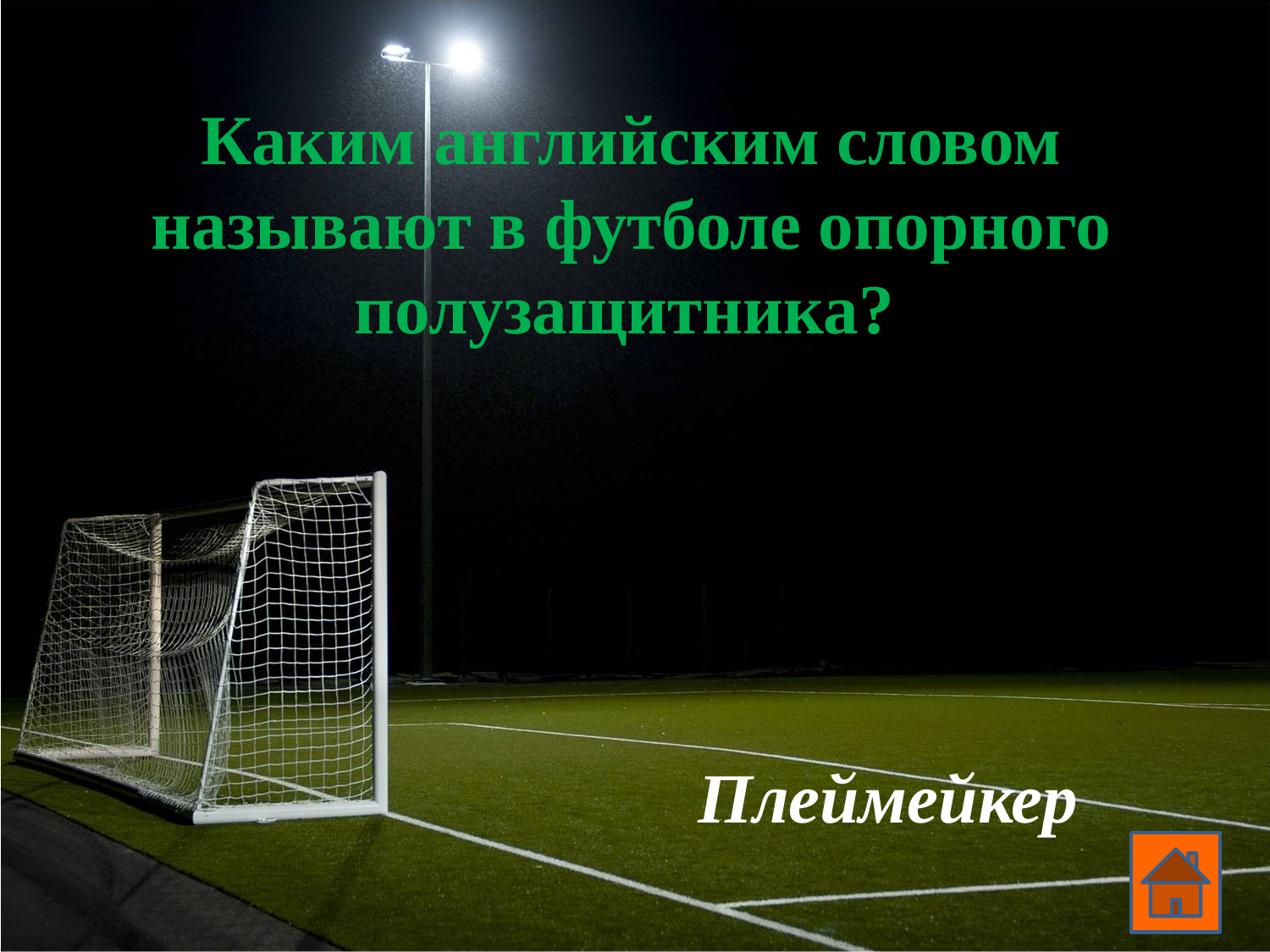

Каким английским словом
называют в футболе опорного
полузащитника?
Ответ появляется при щелчке по вопросу
Плеймейкер